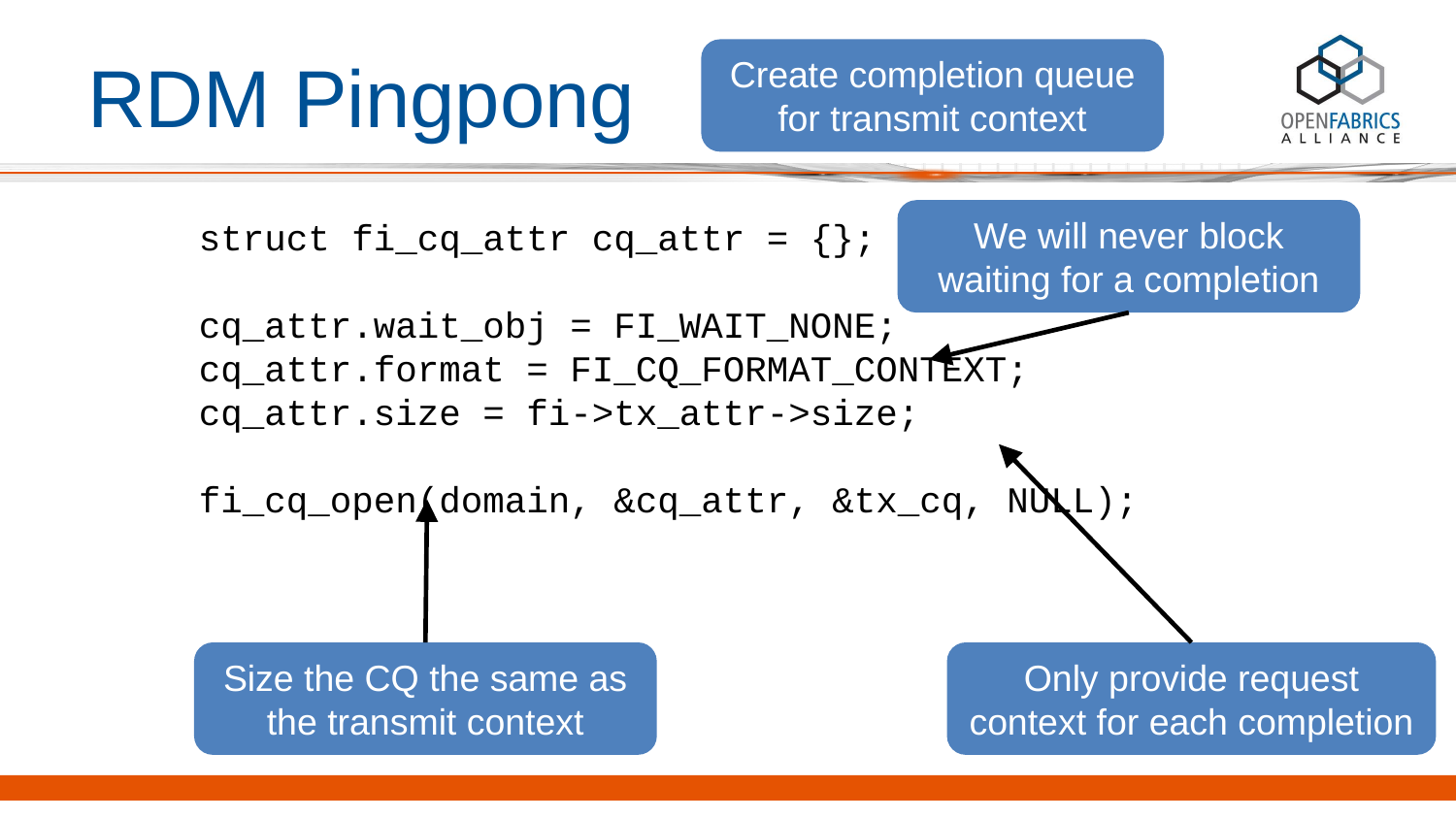

# RDM Pingpong
Create completion queue for transmit context
    struct fi_cq_attr cq_attr = {};

    cq_attr.wait_obj = FI_WAIT_NONE;
    cq_attr.format = FI_CQ_FORMAT_CONTEXT;
    cq_attr.size = fi->tx_attr->size;

    fi_cq_open(domain, &cq_attr, &tx_cq, NULL);
We will never block waiting for a completion
Size the CQ the same as the transmit context
Only provide request context for each completion